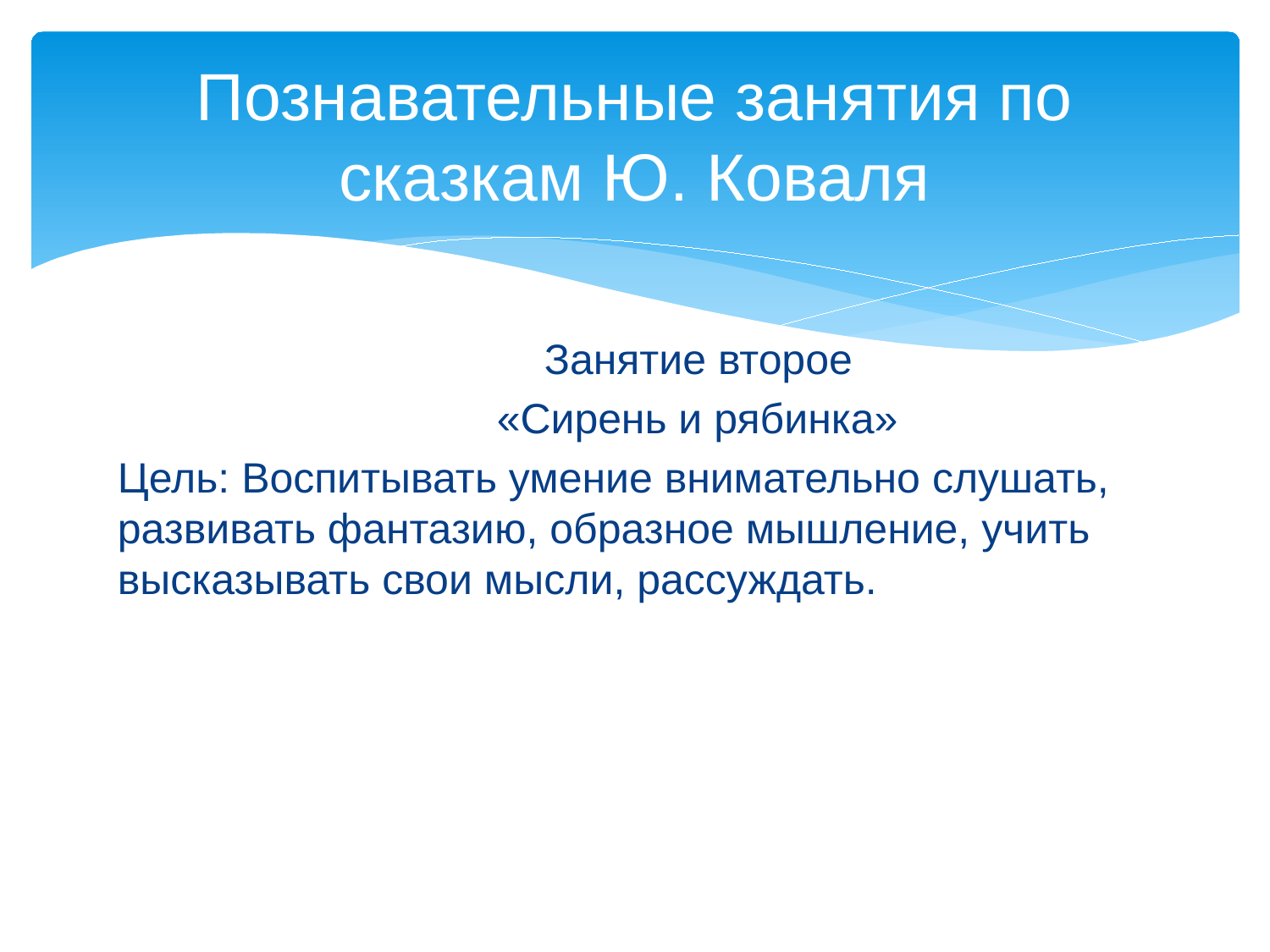

# Познавательные занятия по сказкам Ю. Коваля
                                    Занятие второе
                                «Сирень и рябинка»
Цель: Воспитывать умение внимательно слушать, развивать фантазию, образное мышление, учить высказывать свои мысли, рассуждать.